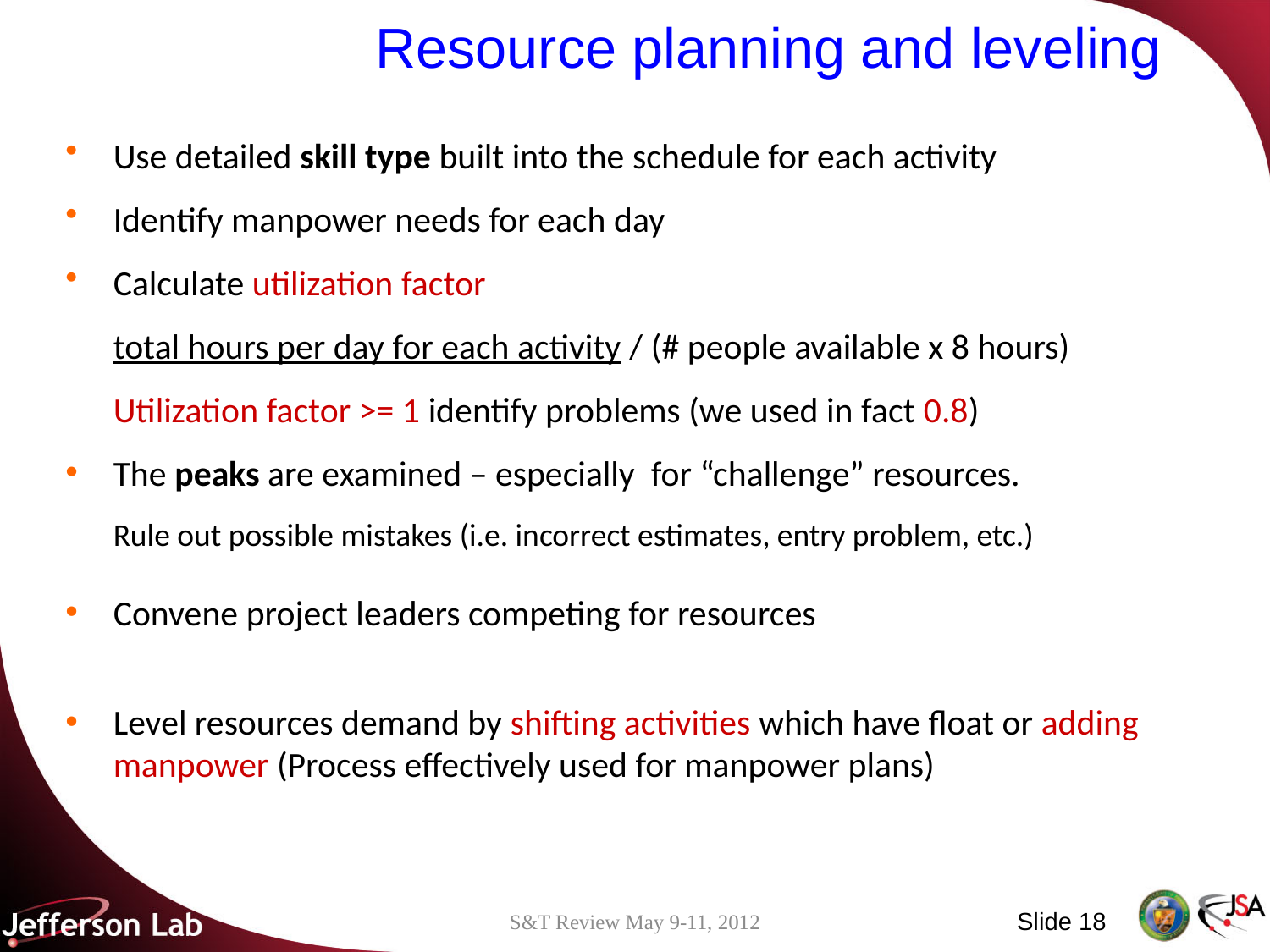

# Resource planning and leveling
Use detailed skill type built into the schedule for each activity
Identify manpower needs for each day
Calculate utilization factor
	total hours per day for each activity / (# people available x 8 hours)
	Utilization factor >= 1 identify problems (we used in fact 0.8)
The peaks are examined – especially  for “challenge” resources.
	Rule out possible mistakes (i.e. incorrect estimates, entry problem, etc.)

Convene project leaders competing for resources

Level resources demand by shifting activities which have float or adding manpower (Process effectively used for manpower plans)

Slide 18
S&T Review May 9-11, 2012